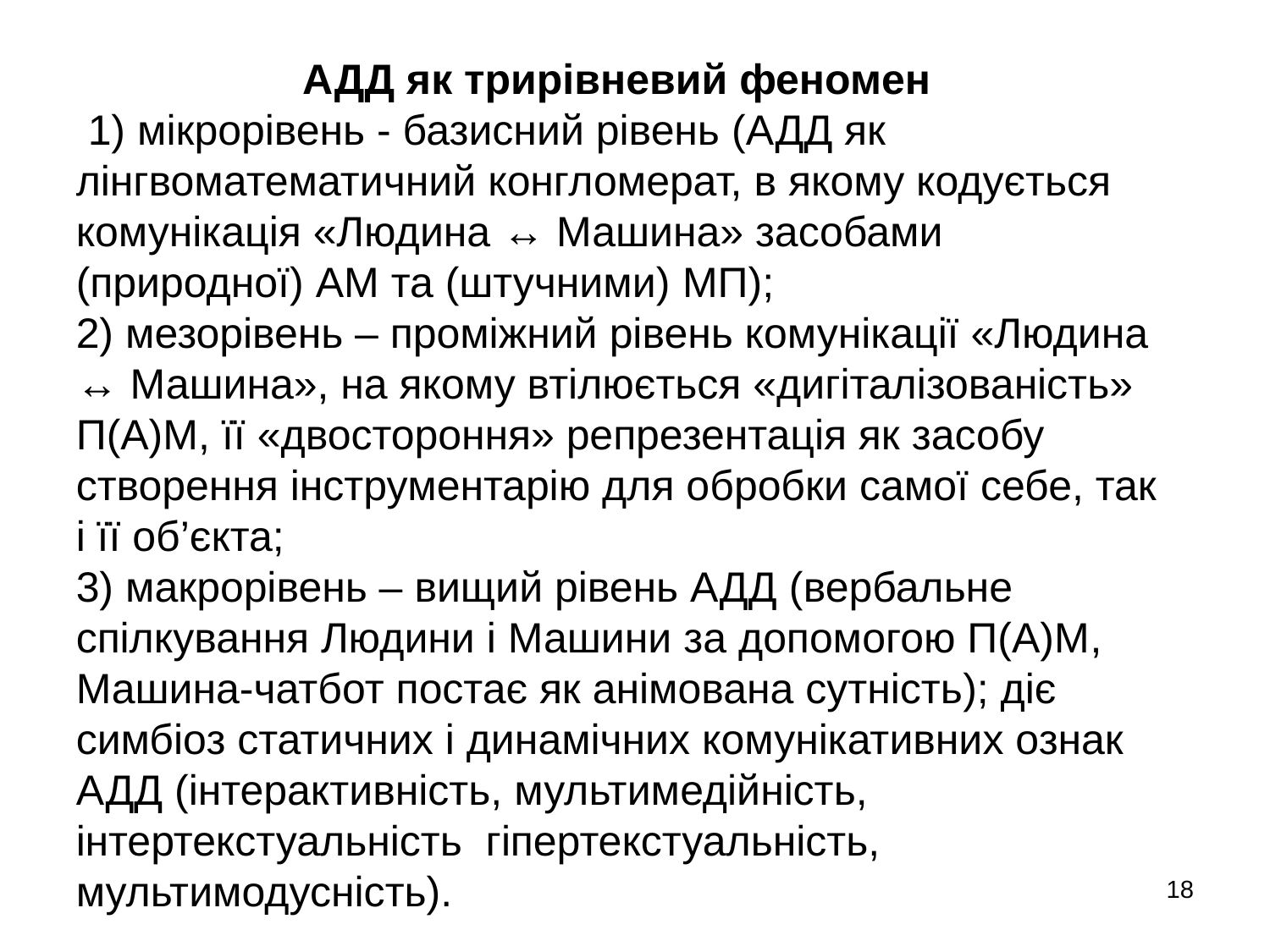

АДД як трирівневий феномен
 1) мікрорівень - базисний рівень (АДД як лінгвоматематичний конгломерат, в якому кодується комунікація «Людина ↔ Машина» засобами (природної) АМ та (штучними) МП);
2) мезорівень – проміжний рівень комунікації «Людина ↔ Машина», на якому втілюється «дигіталізованість» П(А)М, її «двостороння» репрезентація як засобу створення інструментарію для обробки самої себе, так і її об’єкта;
3) макрорівень – вищий рівень АДД (вербальне спілкування Людини і Машини за допомогою П(А)М, Машина-чатбот постає як анімована сутність); діє симбіоз статичних і динамічних комунікативних ознак АДД (інтерактивність, мультимедійність, інтертекстуальність  гіпертекстуальність, мультимодусність).

18